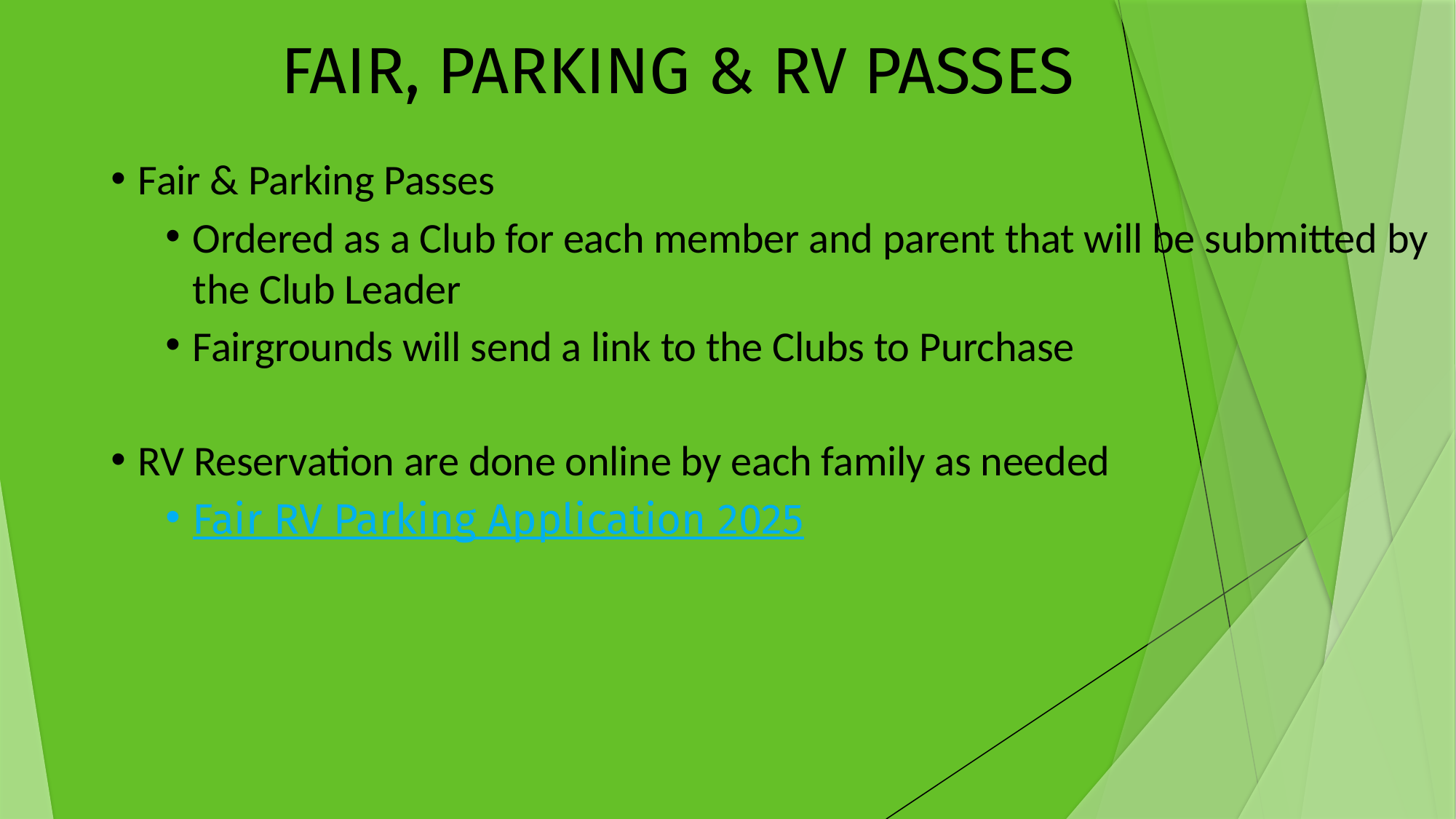

# FAIR, PARKING & RV PASSES
Fair & Parking Passes
Ordered as a Club for each member and parent that will be submitted by the Club Leader
Fairgrounds will send a link to the Clubs to Purchase

RV Reservation are done online by each family as needed
Fair RV Parking Application 2025